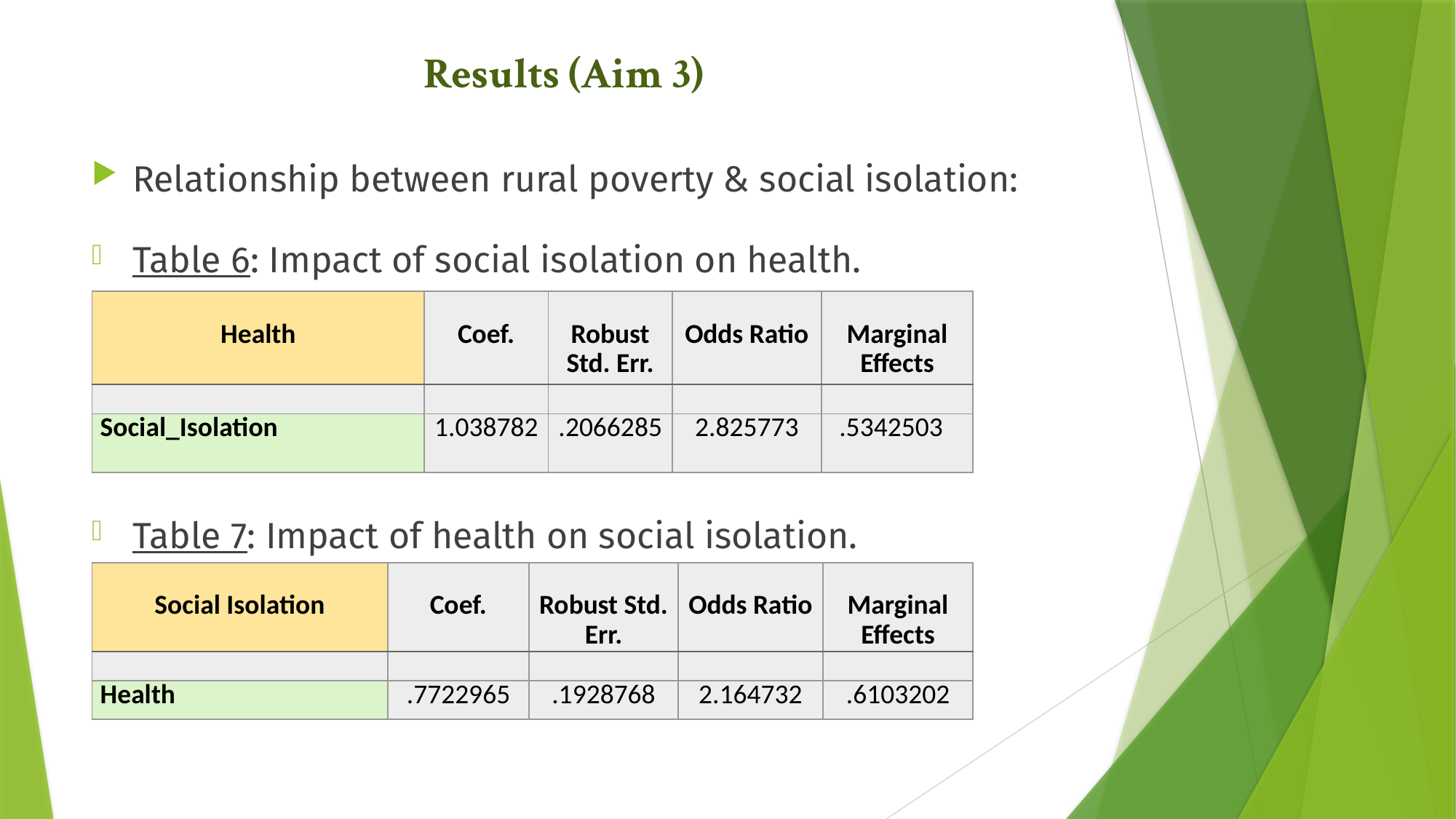

# Results (Aim 3)
Relationship between rural poverty & social isolation:
Table 6: Impact of social isolation on health.

Table 7: Impact of health on social isolation.
| Health | Coef. | Robust Std. Err. | Odds Ratio | Marginal Effects |
| --- | --- | --- | --- | --- |
|  |  |  |  |  |
| Social\_Isolation | 1.038782 | .2066285 | 2.825773 | .5342503 |
| Social Isolation | Coef. | Robust Std. Err. | Odds Ratio | Marginal Effects |
| --- | --- | --- | --- | --- |
|  |  |  |  |  |
| Health | .7722965 | .1928768 | 2.164732 | .6103202 |